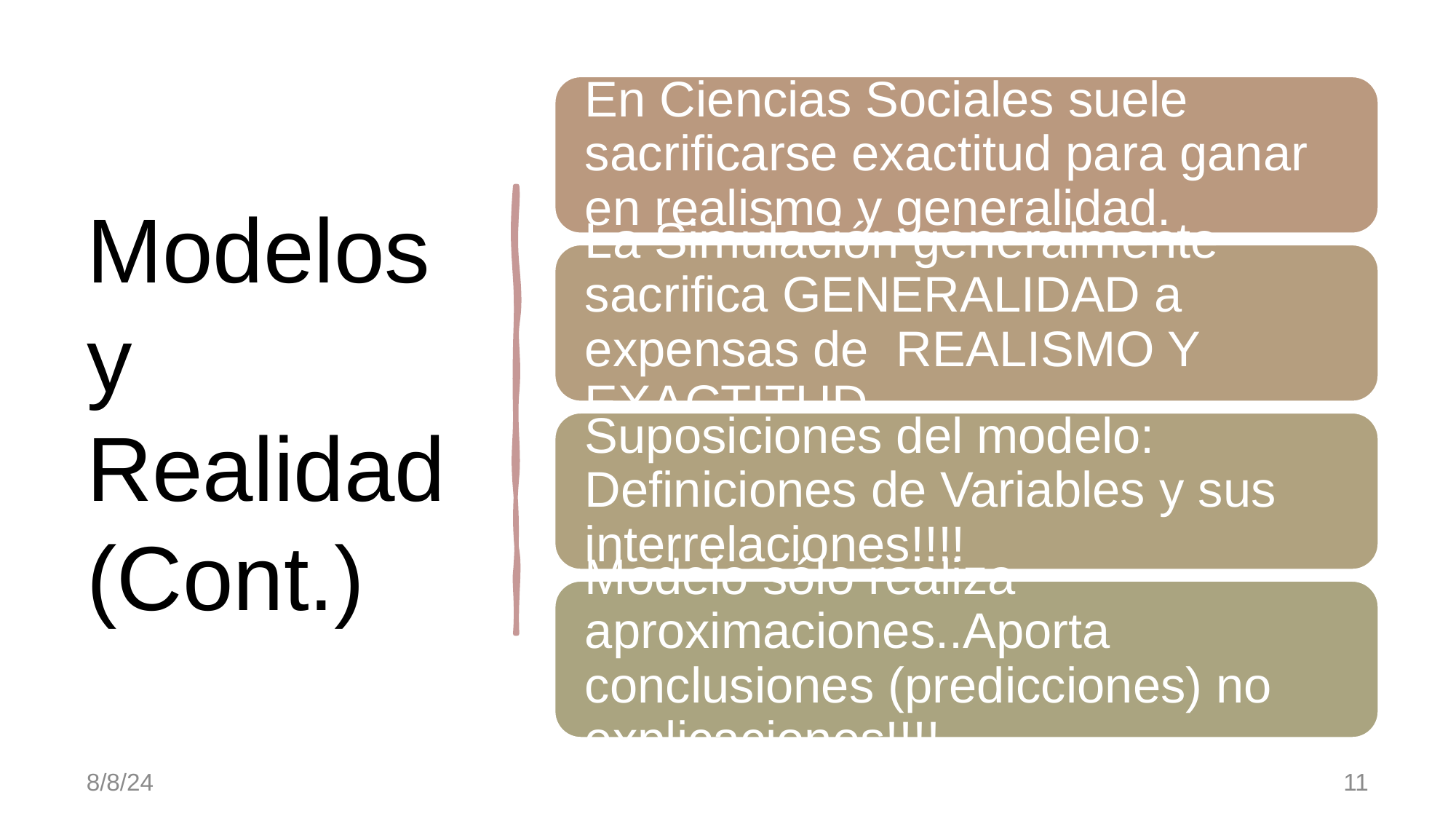

En Ciencias Sociales suele sacrificarse exactitud para ganar en realismo y generalidad.
La Simulación generalmente sacrifica GENERALIDAD a expensas de  REALISMO Y EXACTITUD.
Suposiciones del modelo: Definiciones de Variables y sus interrelaciones!!!!
Modelo sólo realiza aproximaciones..Aporta conclusiones (predicciones) no explicaciones!!!!
# Modelos y Realidad (Cont.)

8/8/24
11